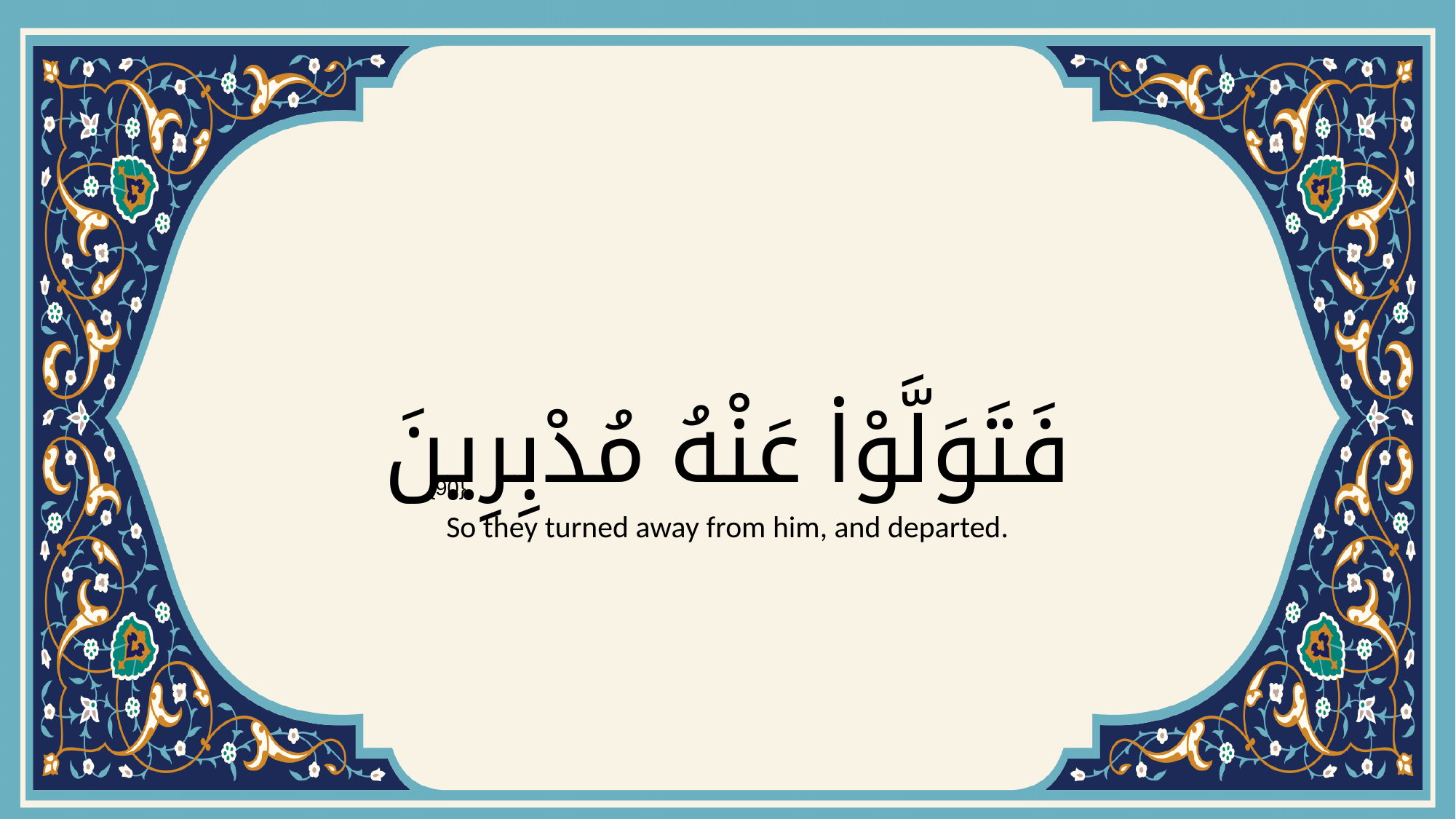

# فَتَوَلَّوْا۟ عَنْهُ مُدْبِرِينَ
{90}
So they turned away from him, and departed.